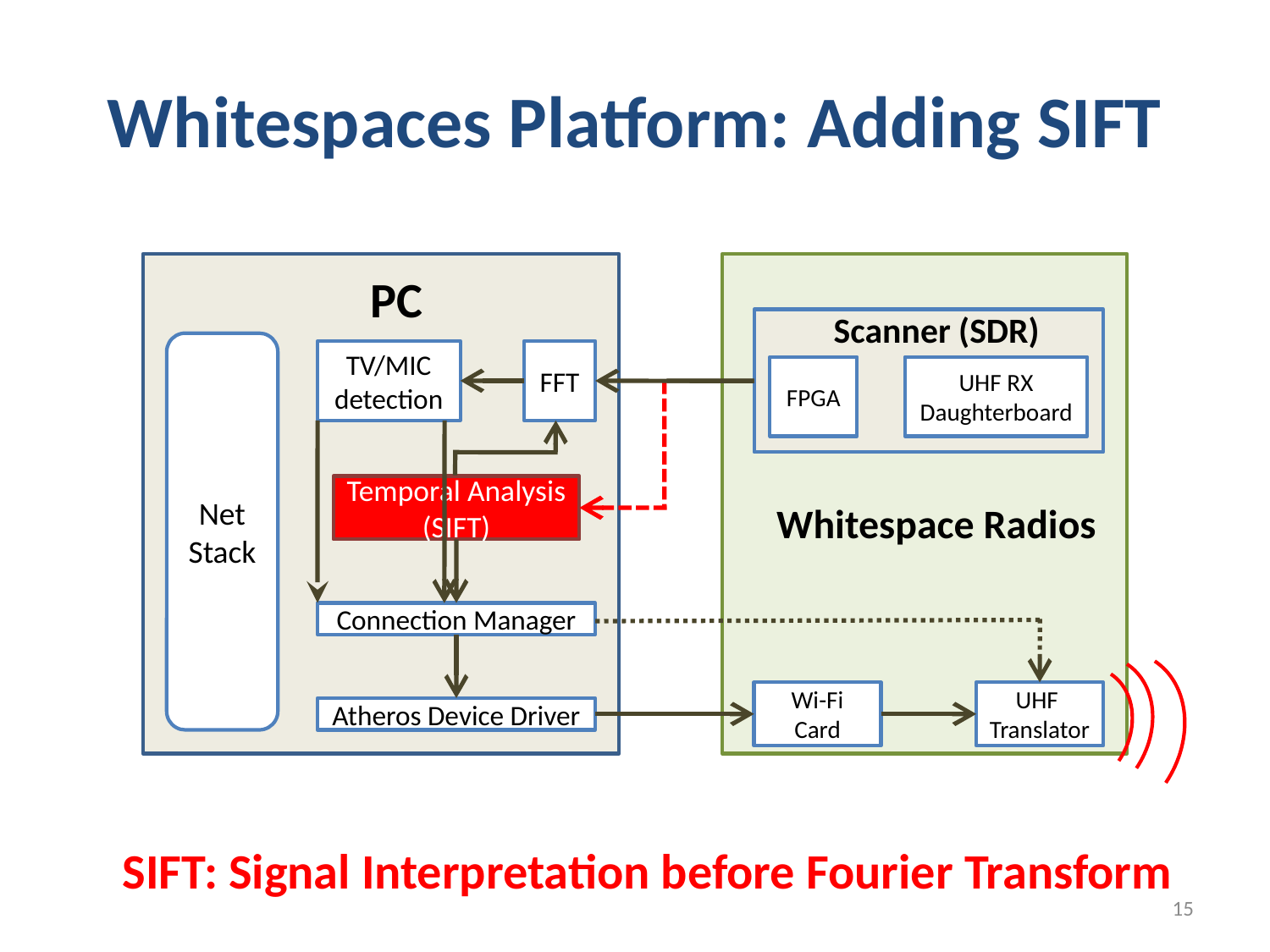

# Whitespaces Platform: Adding SIFT

PC
Scanner (SDR)

Net
Stack
TV/MIC detection
FFT
FPGA
UHF RX Daughterboard
Temporal Analysis
(SIFT)
Whitespace Radios
Connection Manager

Wi-Fi Card
UHF
Translator
Atheros Device Driver
SIFT: Signal Interpretation before Fourier Transform
15